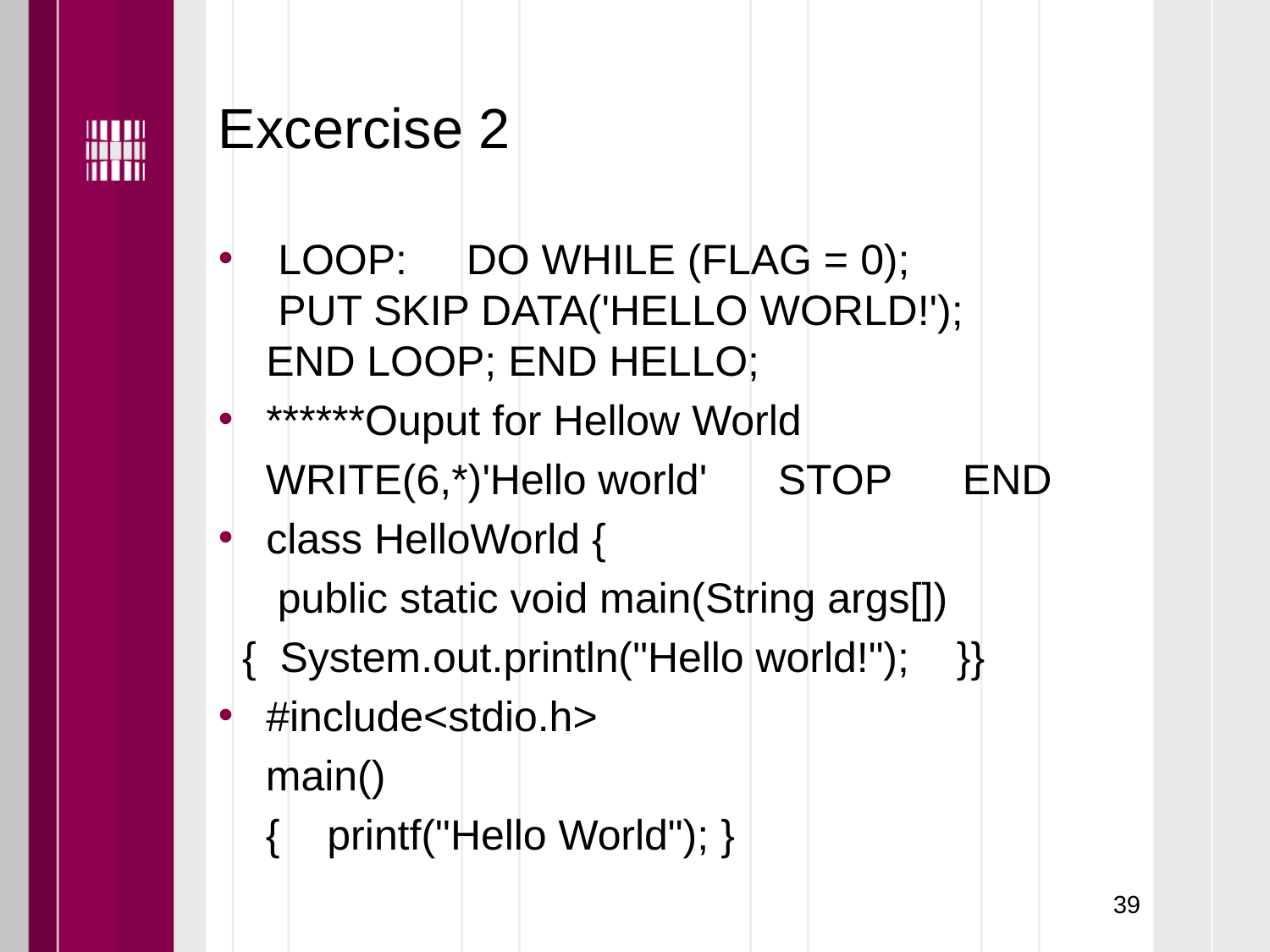

# Excercise 2
 LOOP:     DO WHILE (FLAG = 0);                     PUT SKIP DATA('HELLO WORLD!');          END LOOP; END HELLO;
******Ouput for Hellow World
    WRITE(6,*)'Hello world'      STOP      END
class HelloWorld {
     public static void main(String args[])
  {  System.out.println("Hello world!");    }}
#include<stdio.h>
    main()
    {    printf("Hello World"); }

39